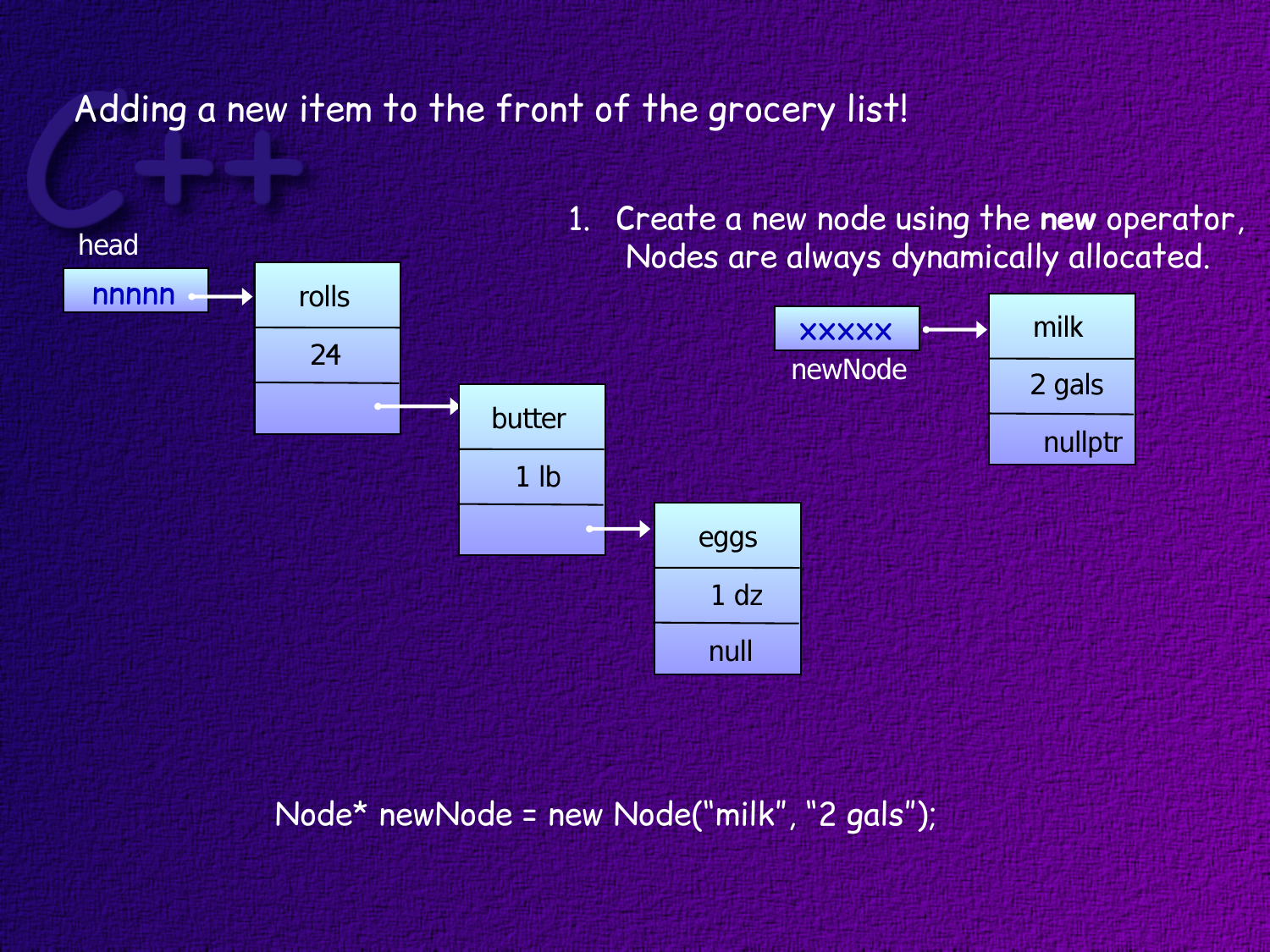

Adding a new item to the front of the grocery list!
Create a new node using the new operator,
      Nodes are always dynamically allocated.
head

nnnnn

rolls

xxxxx
milk

24
newNode

2 gals

butter

nullptr

1 lb

eggs

1 dz

null

Node* newNode = new Node(“milk”, “2 gals”);